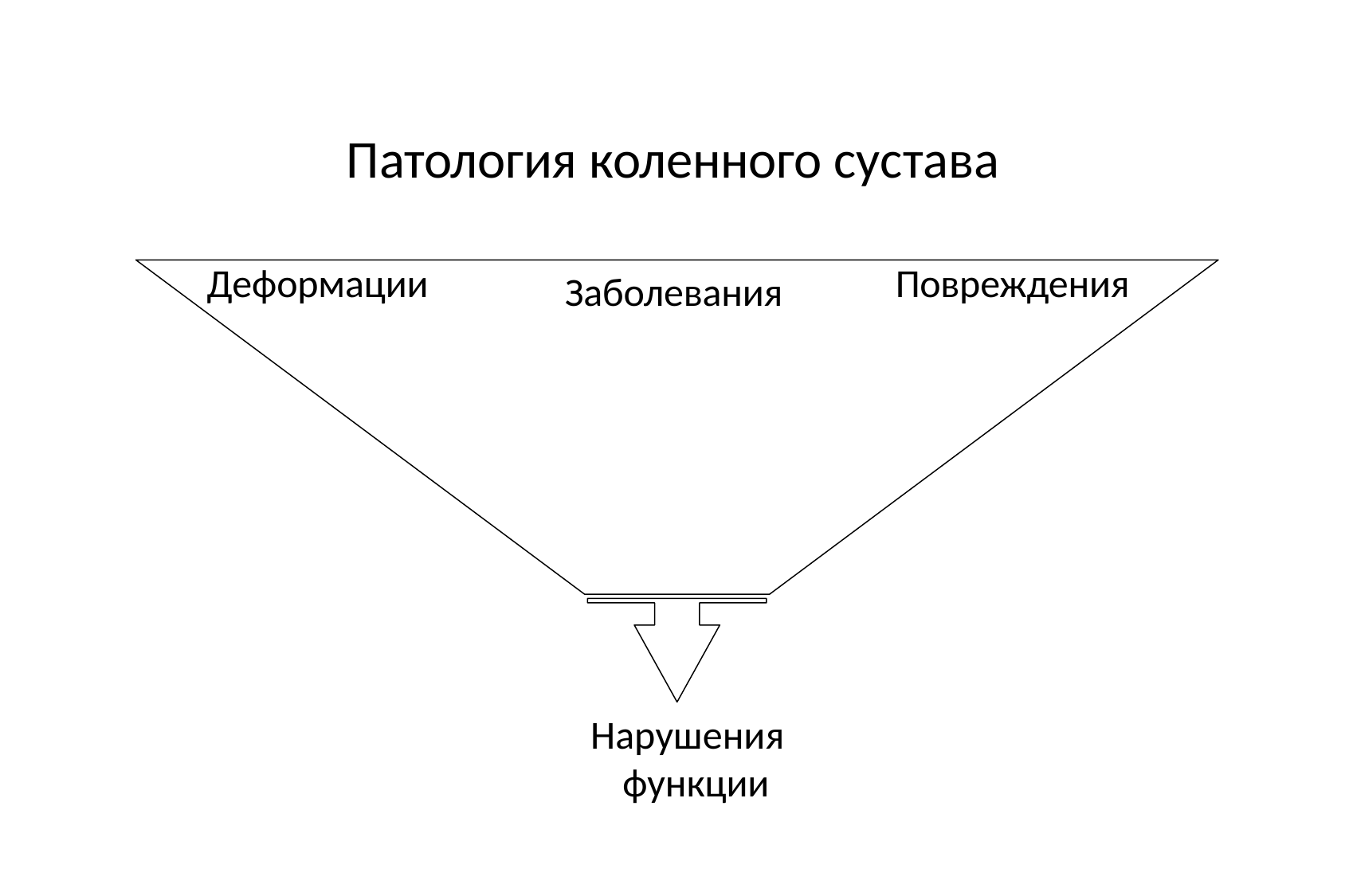

# Патология коленного сустава
Деформации	Повреждения

Заболевания
Нарушения  функции